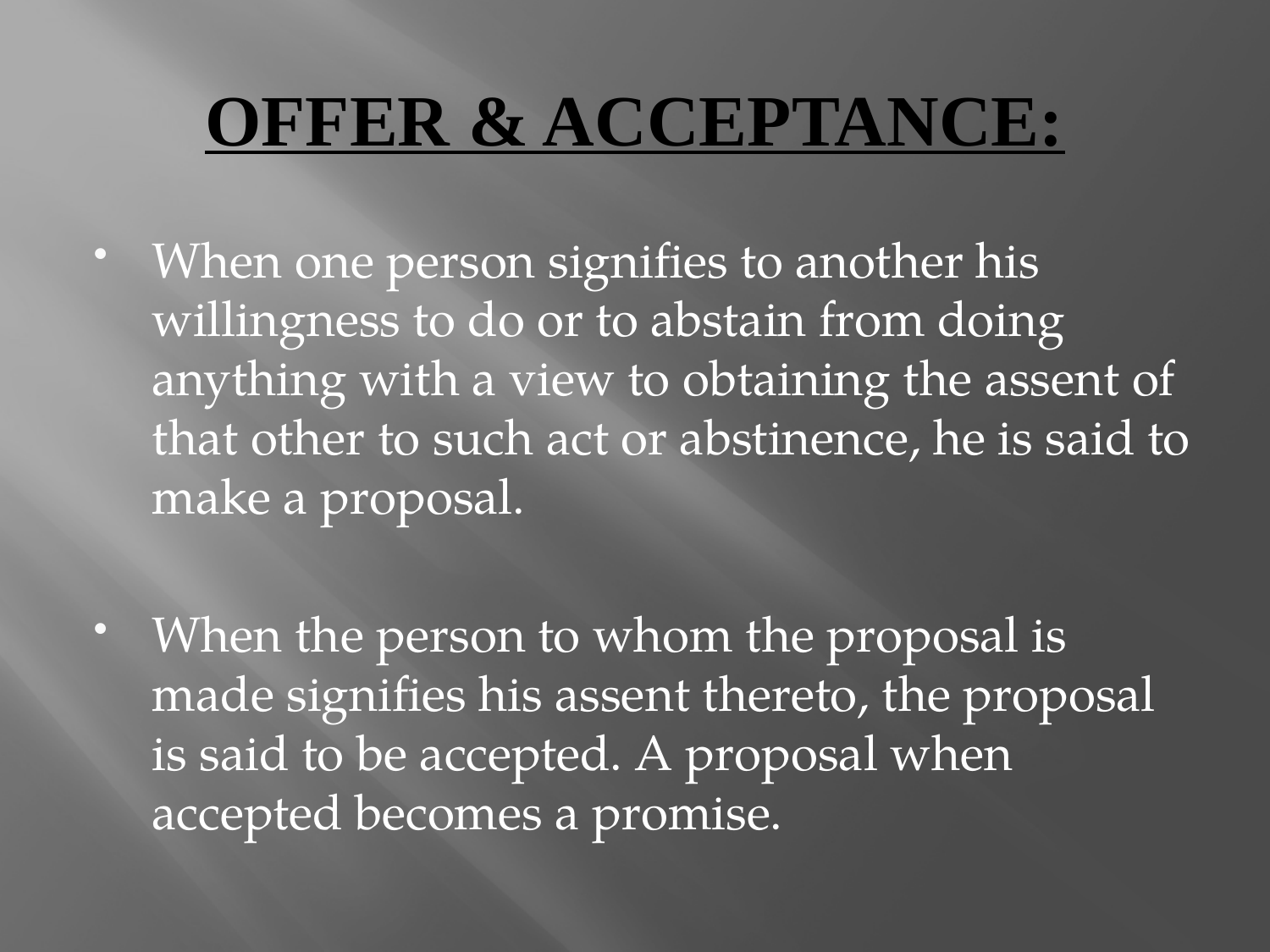

# Offer & Acceptance:
When one person signifies to another his willingness to do or to abstain from doing anything with a view to obtaining the assent of that other to such act or abstinence, he is said to make a proposal.

When the person to whom the proposal is made signifies his assent thereto, the proposal is said to be accepted. A proposal when accepted becomes a promise.